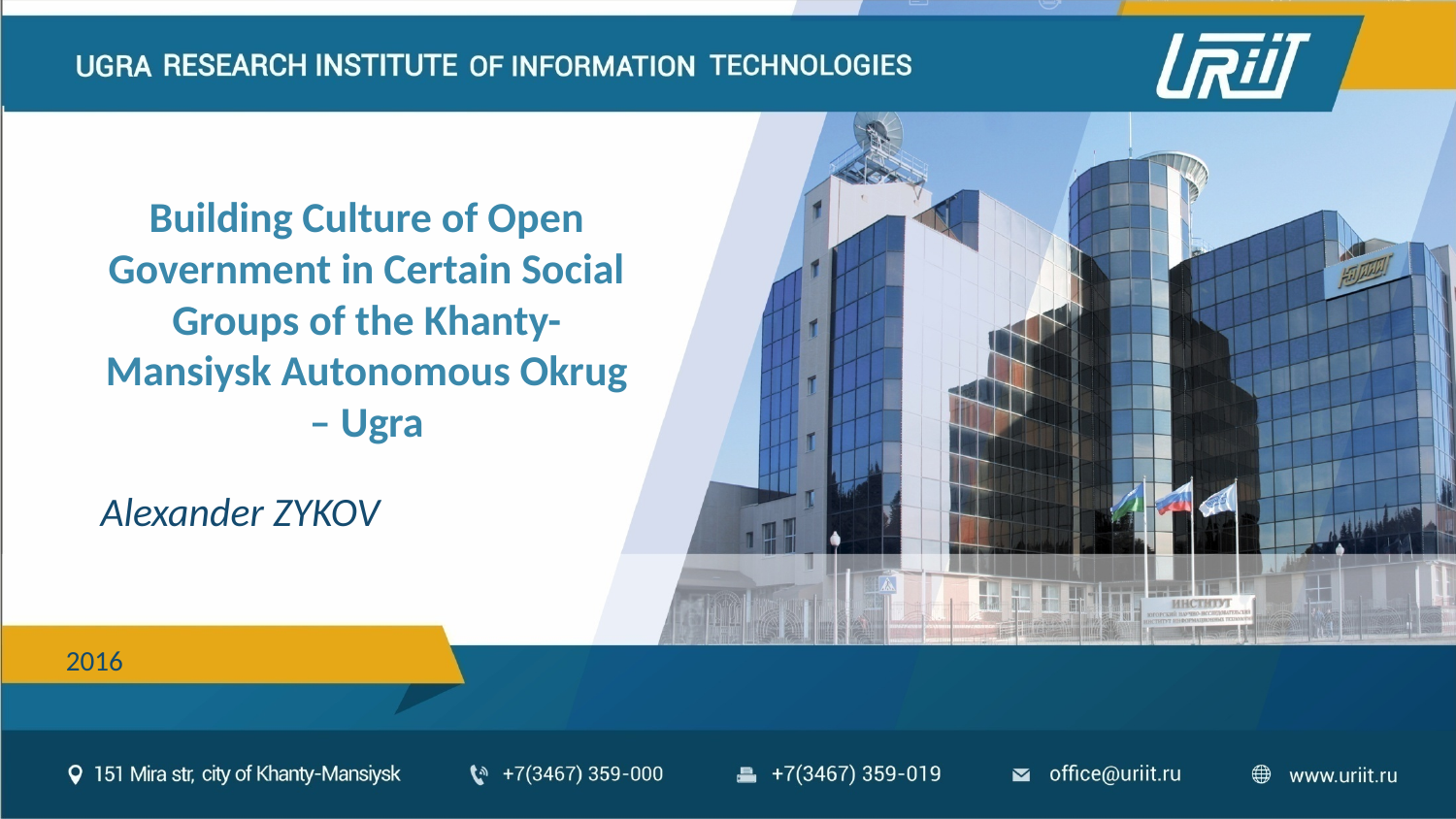

Building Culture of Open Government in Certain Social Groups of the Khanty-
Mansiysk Autonomous Okrug – Ugra
Alexander ZYKOV

2016